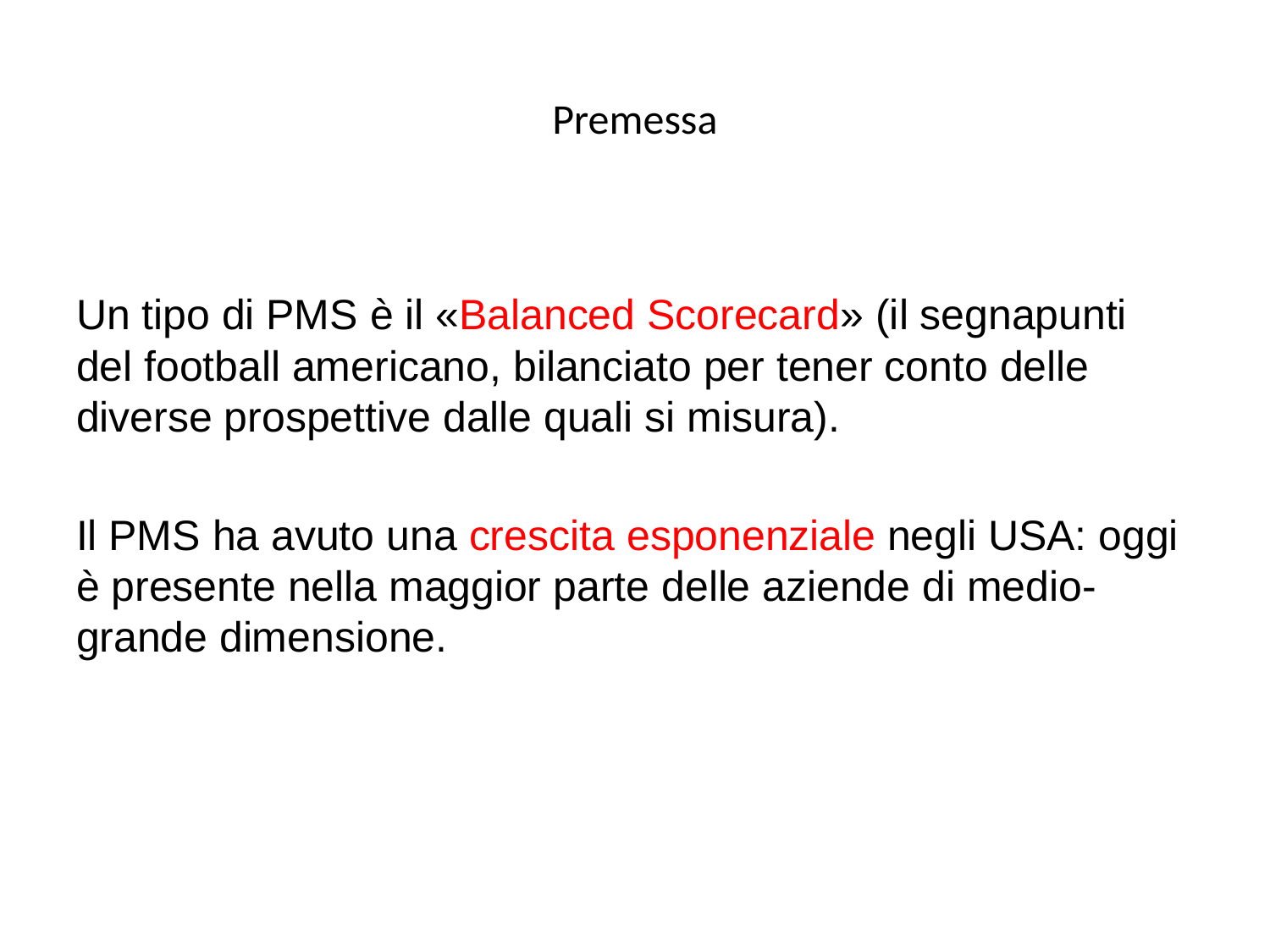

# Premessa

Un tipo di PMS è il «Balanced Scorecard» (il segnapunti del football americano, bilanciato per tener conto delle diverse prospettive dalle quali si misura).

Il PMS ha avuto una crescita esponenziale negli USA: oggi è presente nella maggior parte delle aziende di medio-grande dimensione.